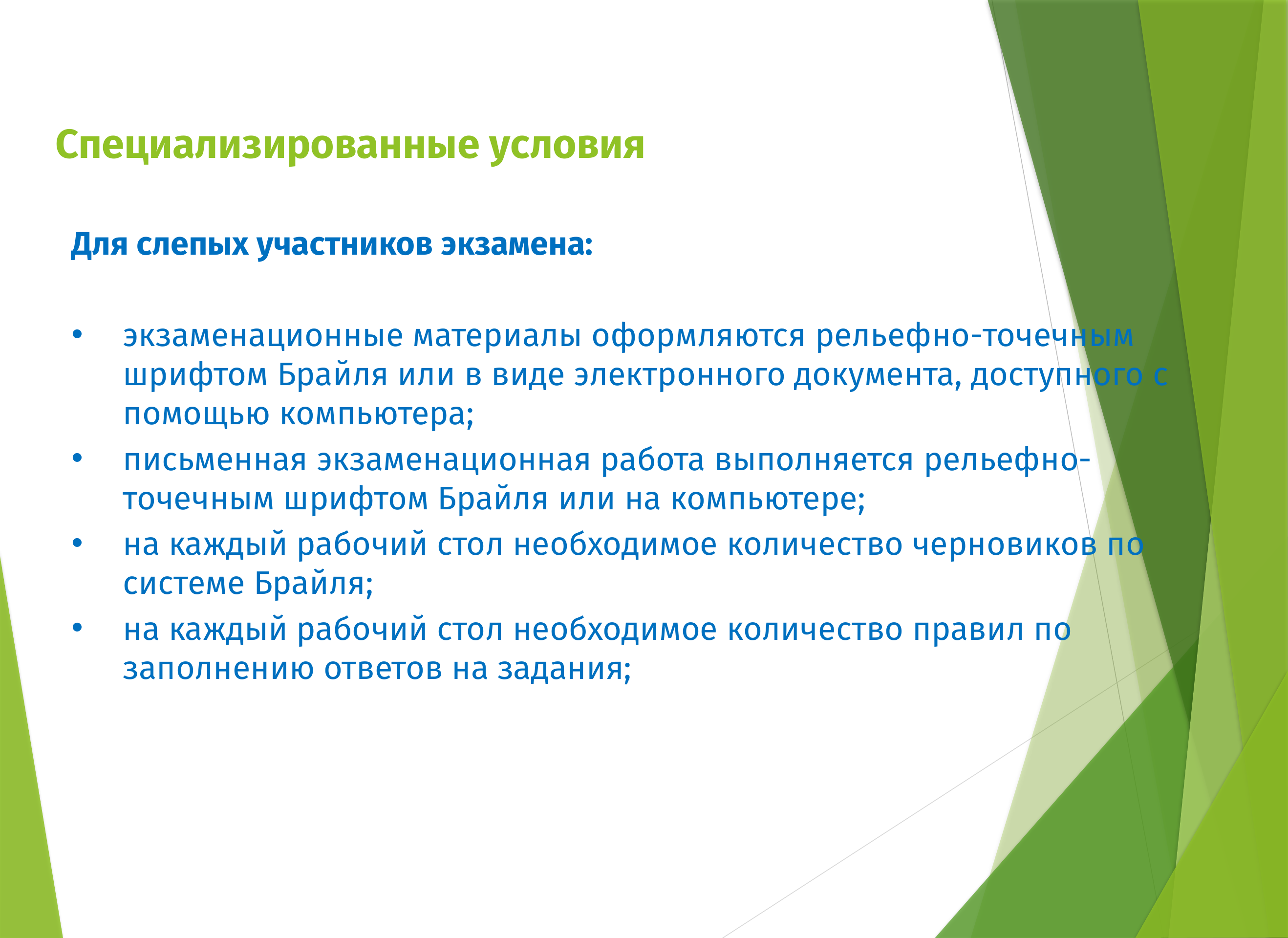

# Специализированные условия
Для слепых участников экзамена:

экзаменационные материалы оформляются рельефно-точечным шрифтом Брайля или в виде электронного документа, доступного с помощью компьютера;
письменная экзаменационная работа выполняется рельефно-точечным шрифтом Брайля или на компьютере;
на каждый рабочий стол необходимое количество черновиков по системе Брайля;
на каждый рабочий стол необходимое количество правил по заполнению ответов на задания;